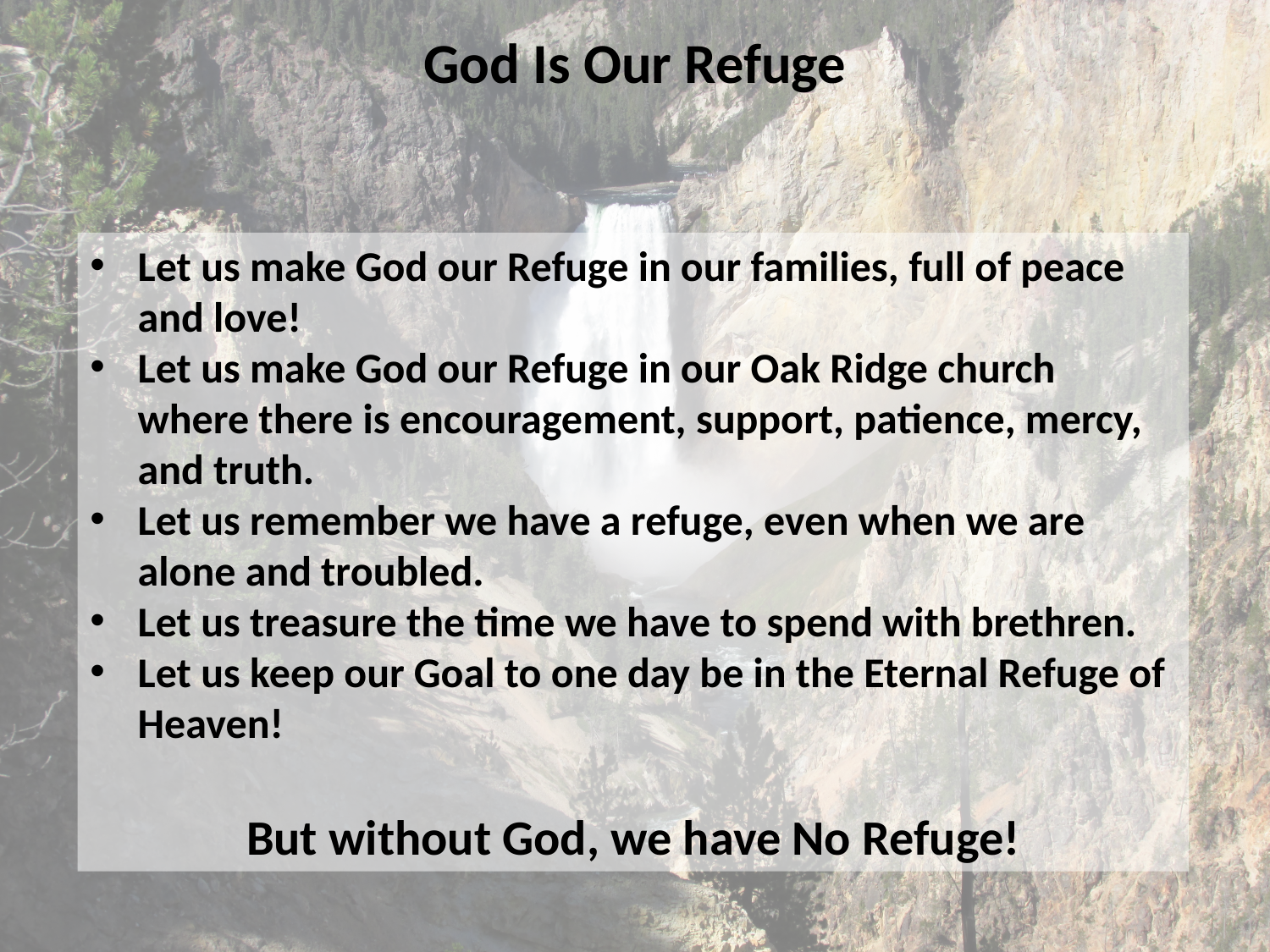

God Is Our Refuge
Let us make God our Refuge in our families, full of peace and love!
Let us make God our Refuge in our Oak Ridge church where there is encouragement, support, patience, mercy, and truth.
Let us remember we have a refuge, even when we are alone and troubled.
Let us treasure the time we have to spend with brethren.
Let us keep our Goal to one day be in the Eternal Refuge of Heaven!

But without God, we have No Refuge!